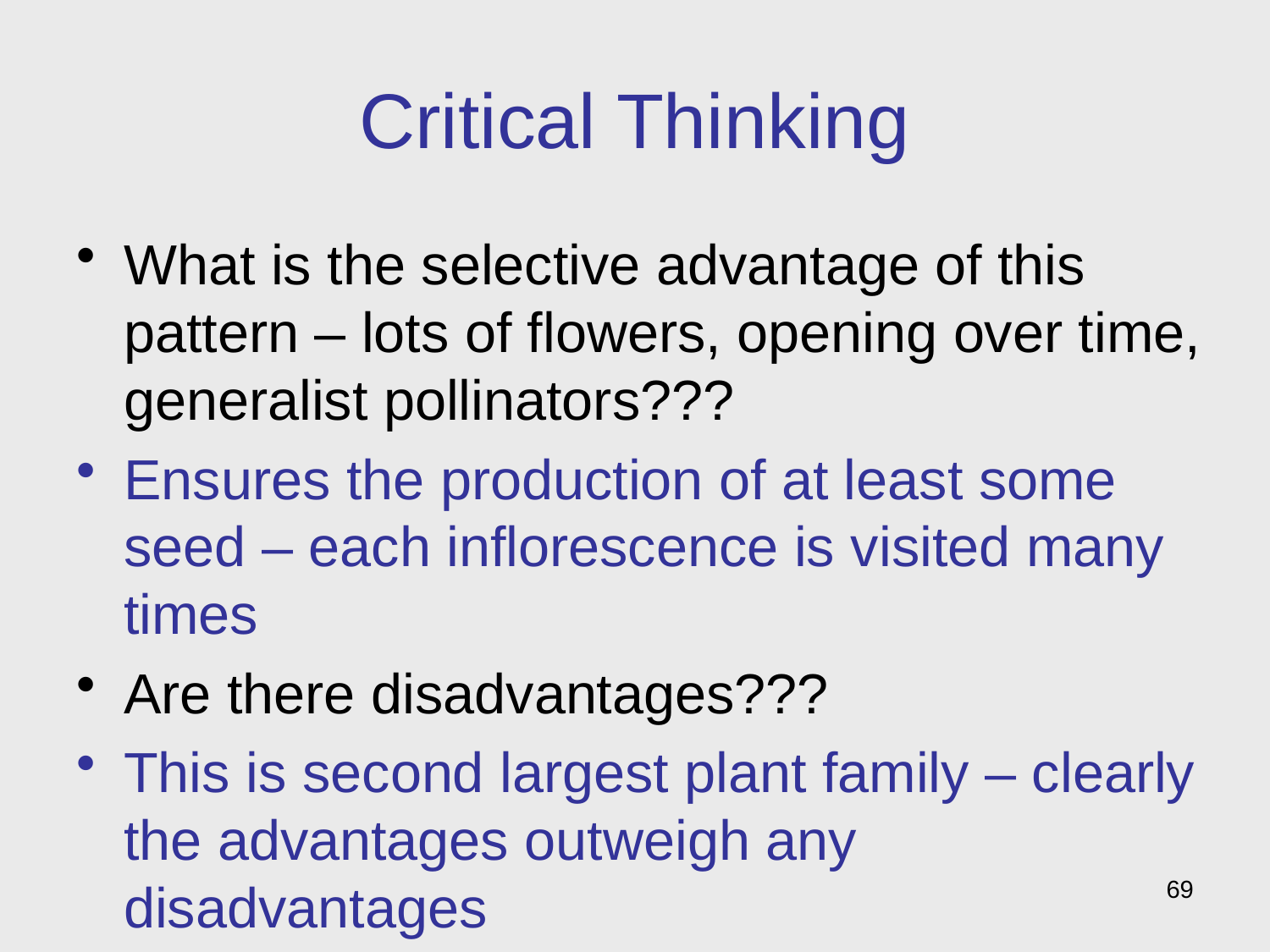

# Critical Thinking
What is the selective advantage of this pattern – lots of flowers, opening over time, generalist pollinators???
Ensures the production of at least some seed – each inflorescence is visited many times
Are there disadvantages???
This is second largest plant family – clearly the advantages outweigh any disadvantages
69